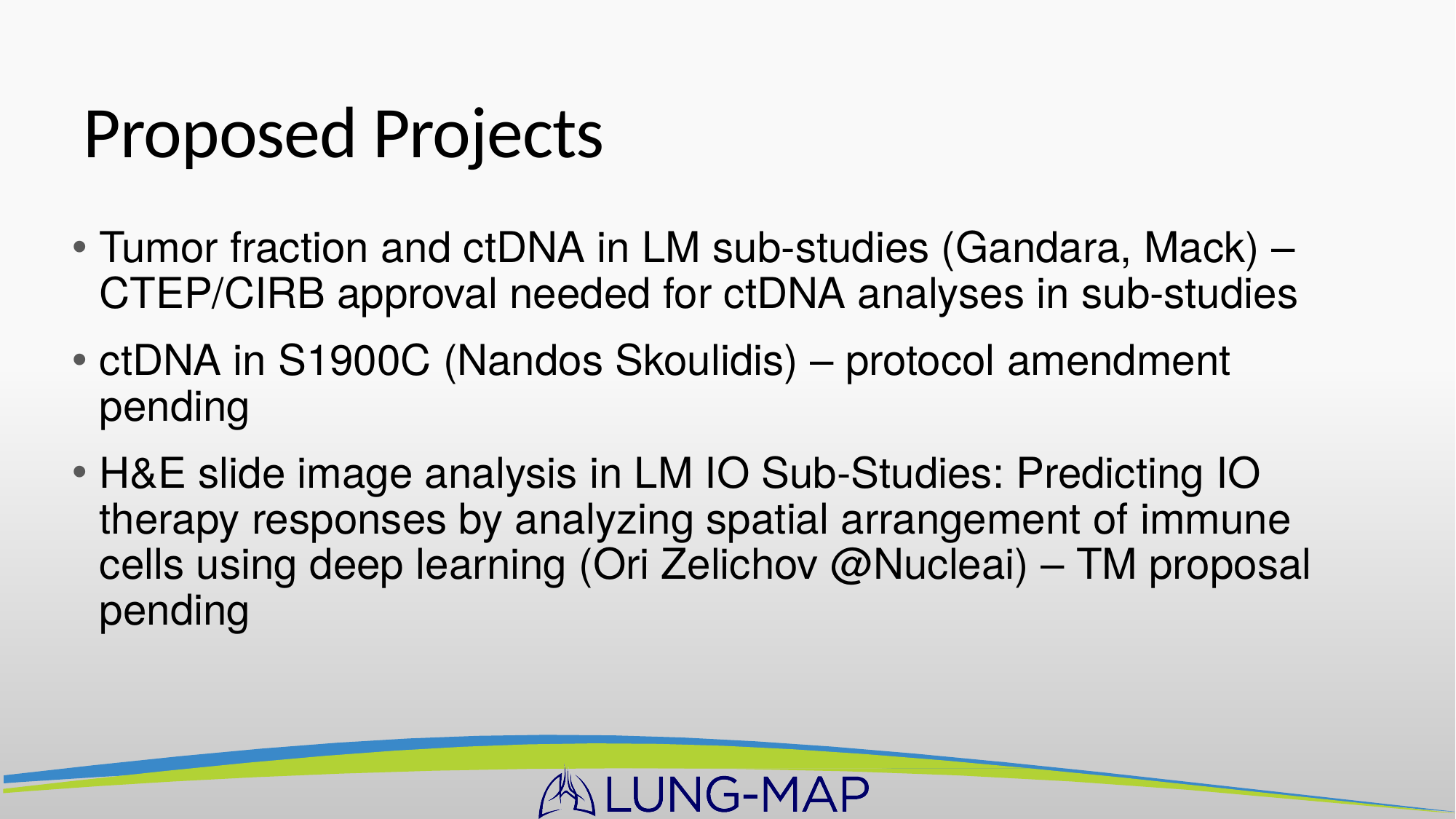

# Proposed Projects
Tumor fraction and ctDNA in LM sub-studies (Gandara, Mack) –CTEP/CIRB approval needed for ctDNA analyses in sub-studies
ctDNA in S1900C (Nandos Skoulidis) – protocol amendment pending
H&E slide image analysis in LM IO Sub-Studies: Predicting IO therapy responses by analyzing spatial arrangement of immune cells using deep learning (Ori Zelichov @Nucleai) – TM proposal pending